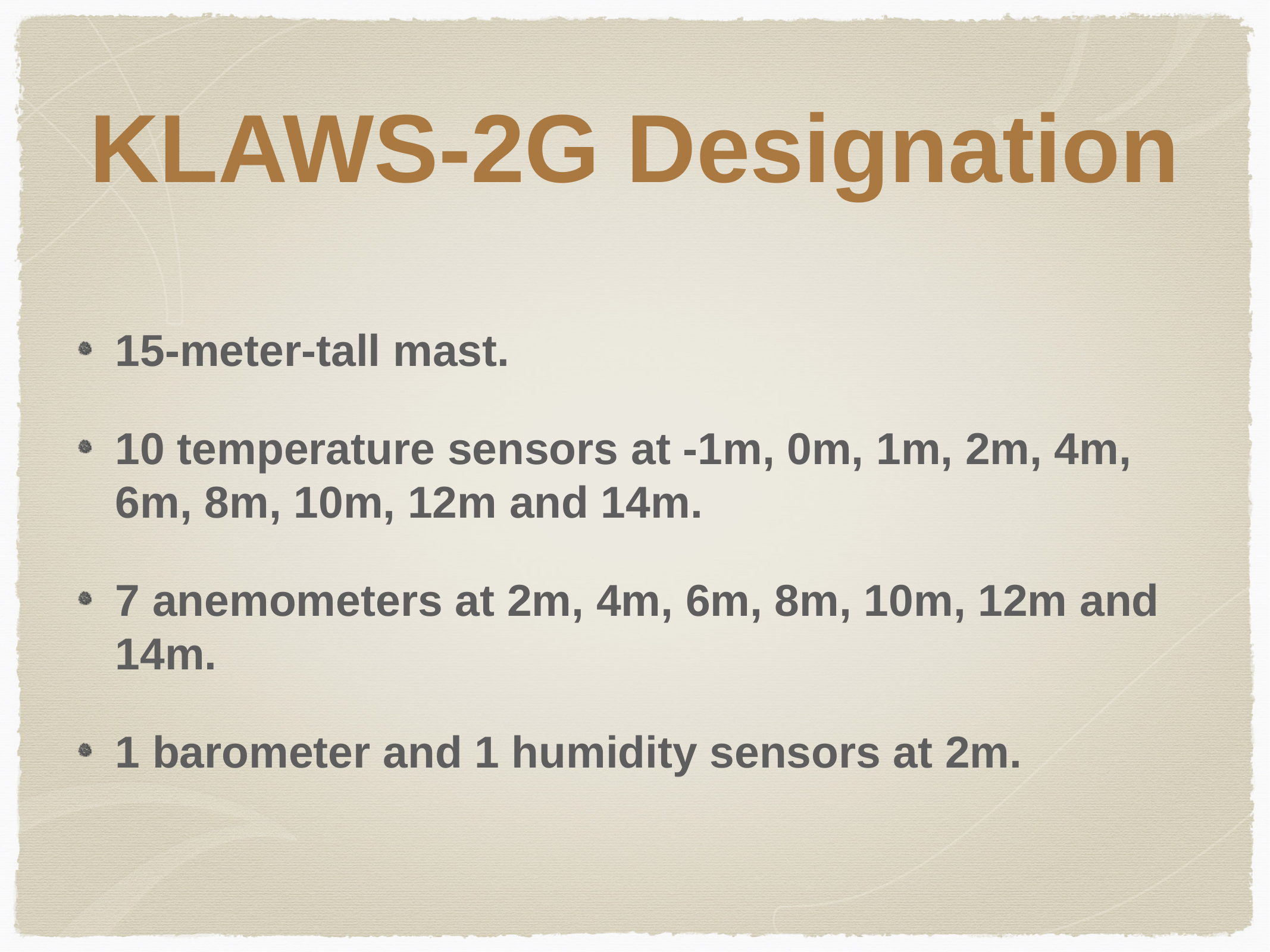

# KLAWS-2G Designation
15-meter-tall mast.
10 temperature sensors at -1m, 0m, 1m, 2m, 4m, 6m, 8m, 10m, 12m and 14m.
7 anemometers at 2m, 4m, 6m, 8m, 10m, 12m and 14m.
1 barometer and 1 humidity sensors at 2m.